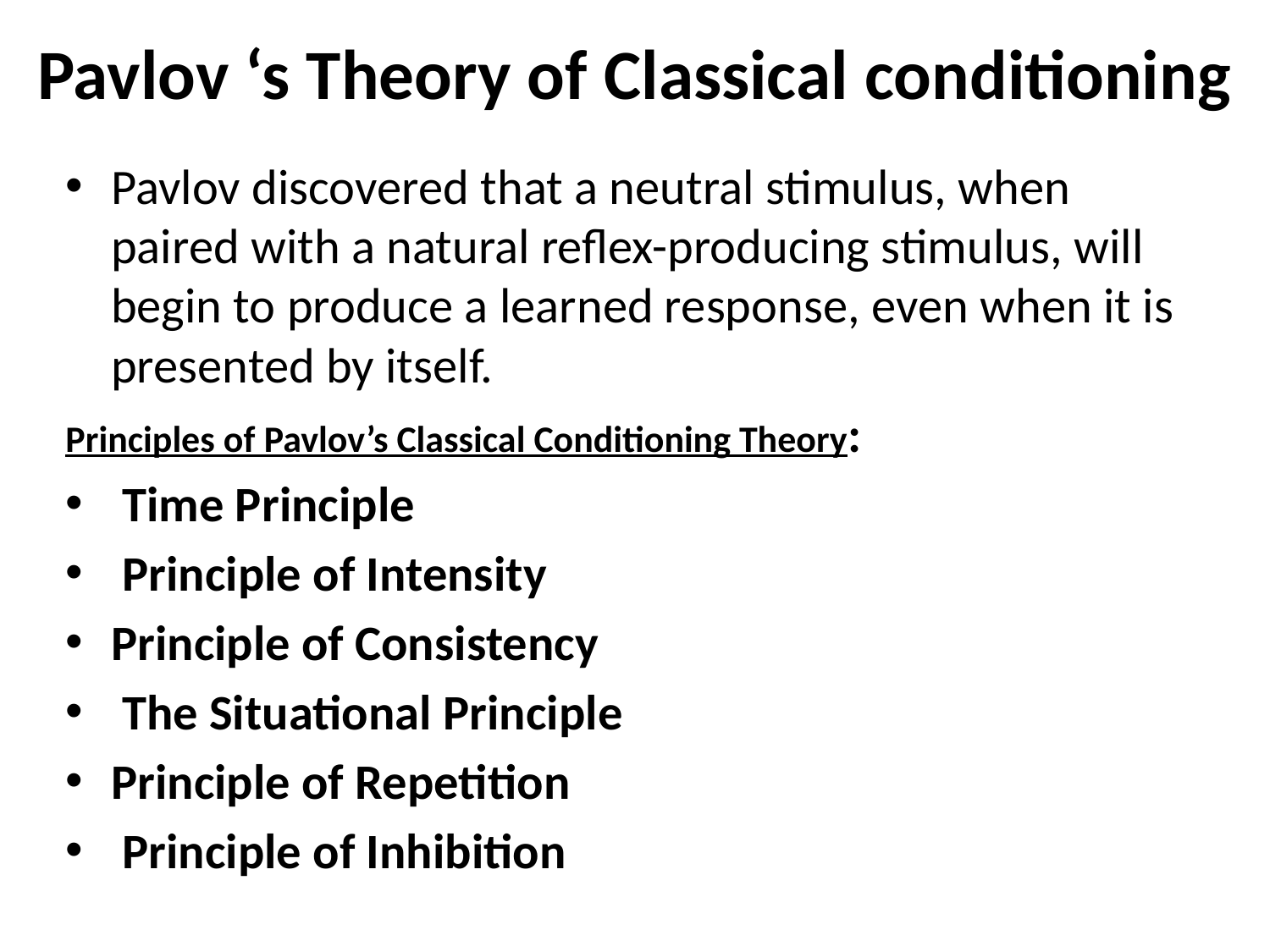

# Pavlov ‘s Theory of Classical conditioning
Pavlov discovered that a neutral stimulus, when paired with a natural reflex-producing stimulus, will begin to produce a learned response, even when it is presented by itself.
Principles of Pavlov’s Classical Conditioning Theory:
 Time Principle
 Principle of Intensity
Principle of Consistency
 The Situational Principle
Principle of Repetition
 Principle of Inhibition